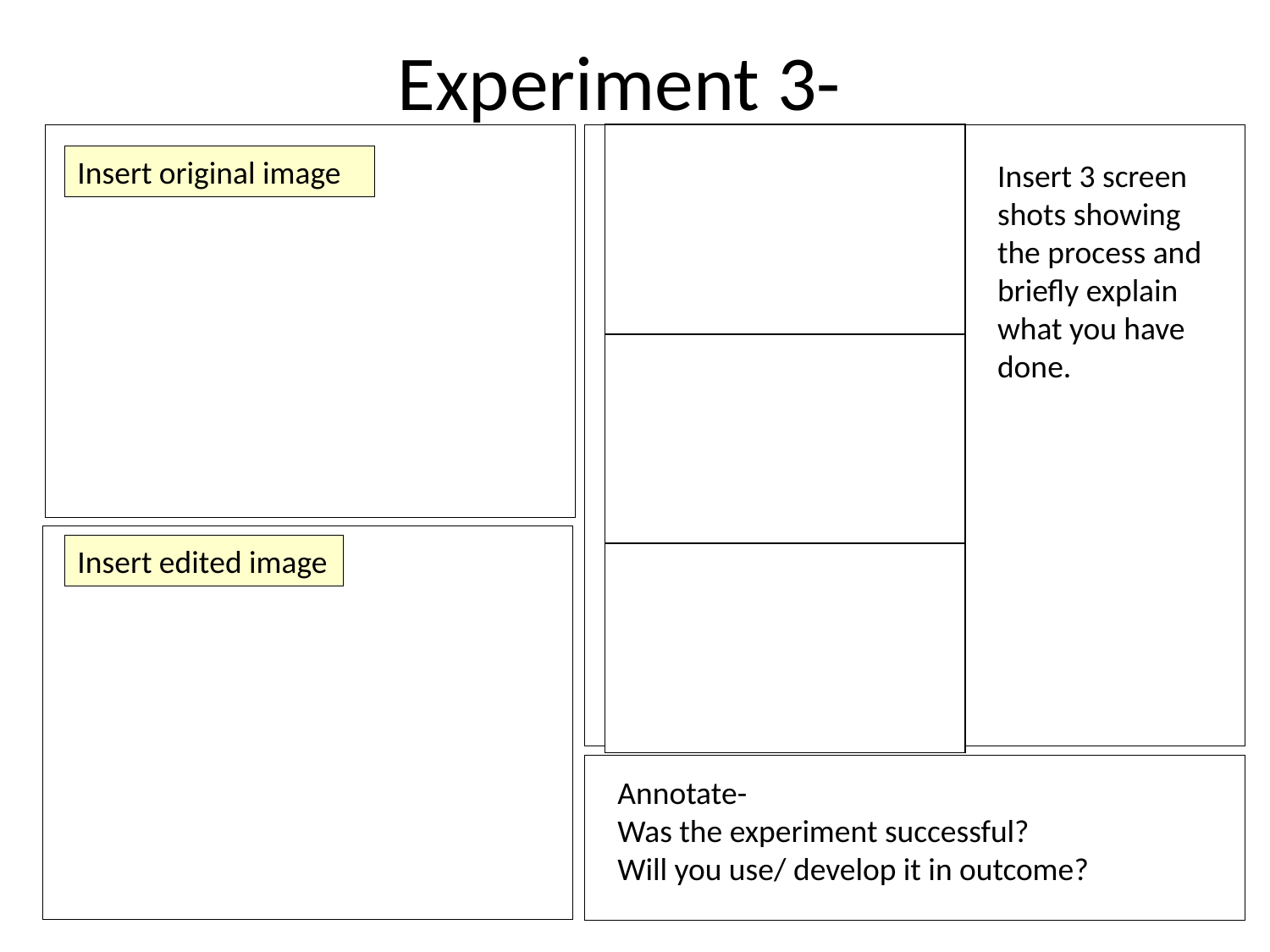

# Experiment 3-

|  |
| --- |
|  |
|  |
Insert original image
Insert 3 screen shots showing the process and briefly explain what you have done.

Insert edited image

Annotate-
Was the experiment successful?
Will you use/ develop it in outcome?